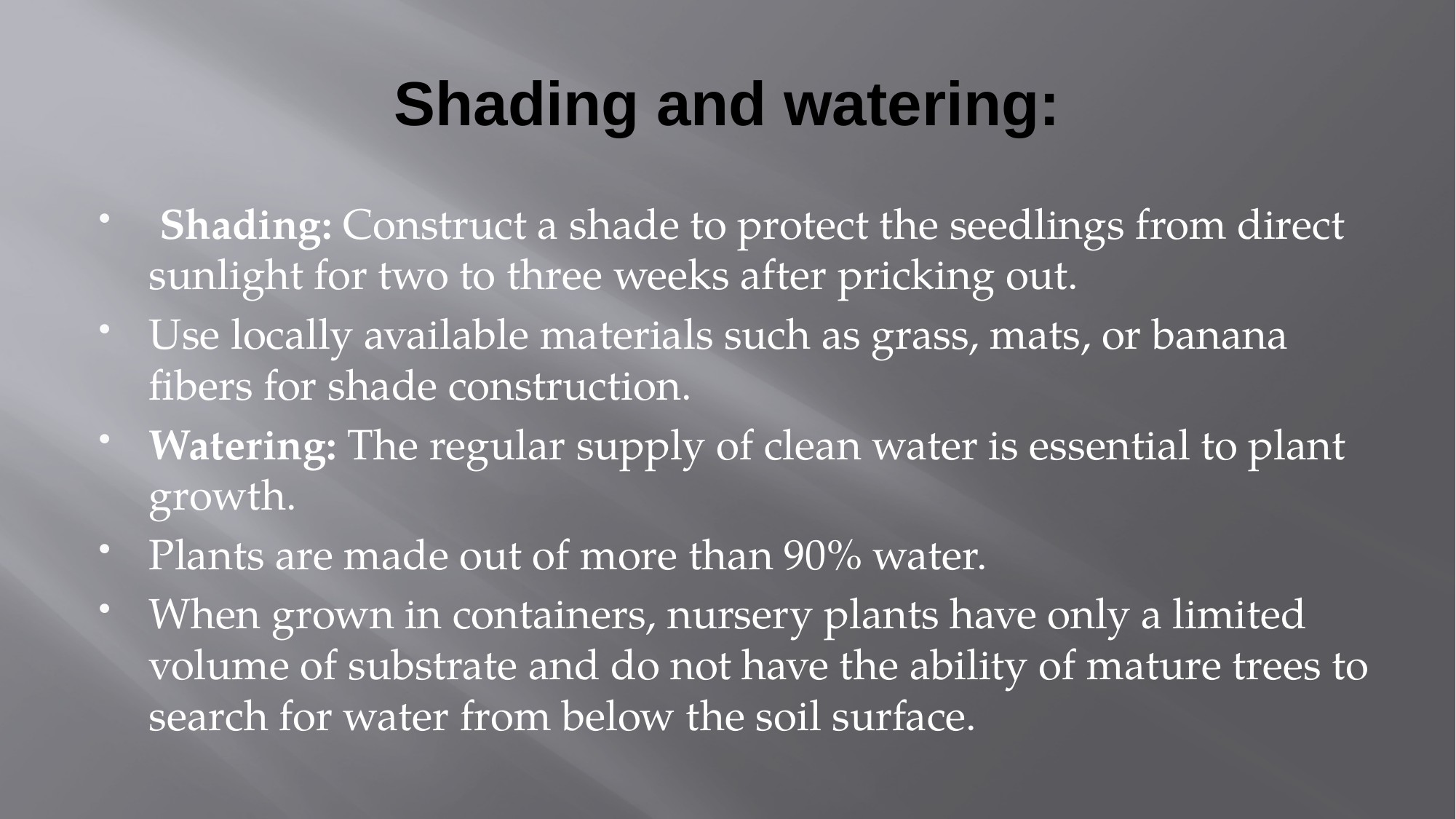

# Shading and watering:
 Shading: Construct a shade to protect the seedlings from direct sunlight for two to three weeks after pricking out.
Use locally available materials such as grass, mats, or banana fibers for shade construction.
Watering: The regular supply of clean water is essential to plant growth.
Plants are made out of more than 90% water.
When grown in containers, nursery plants have only a limited volume of substrate and do not have the ability of mature trees to search for water from below the soil surface.